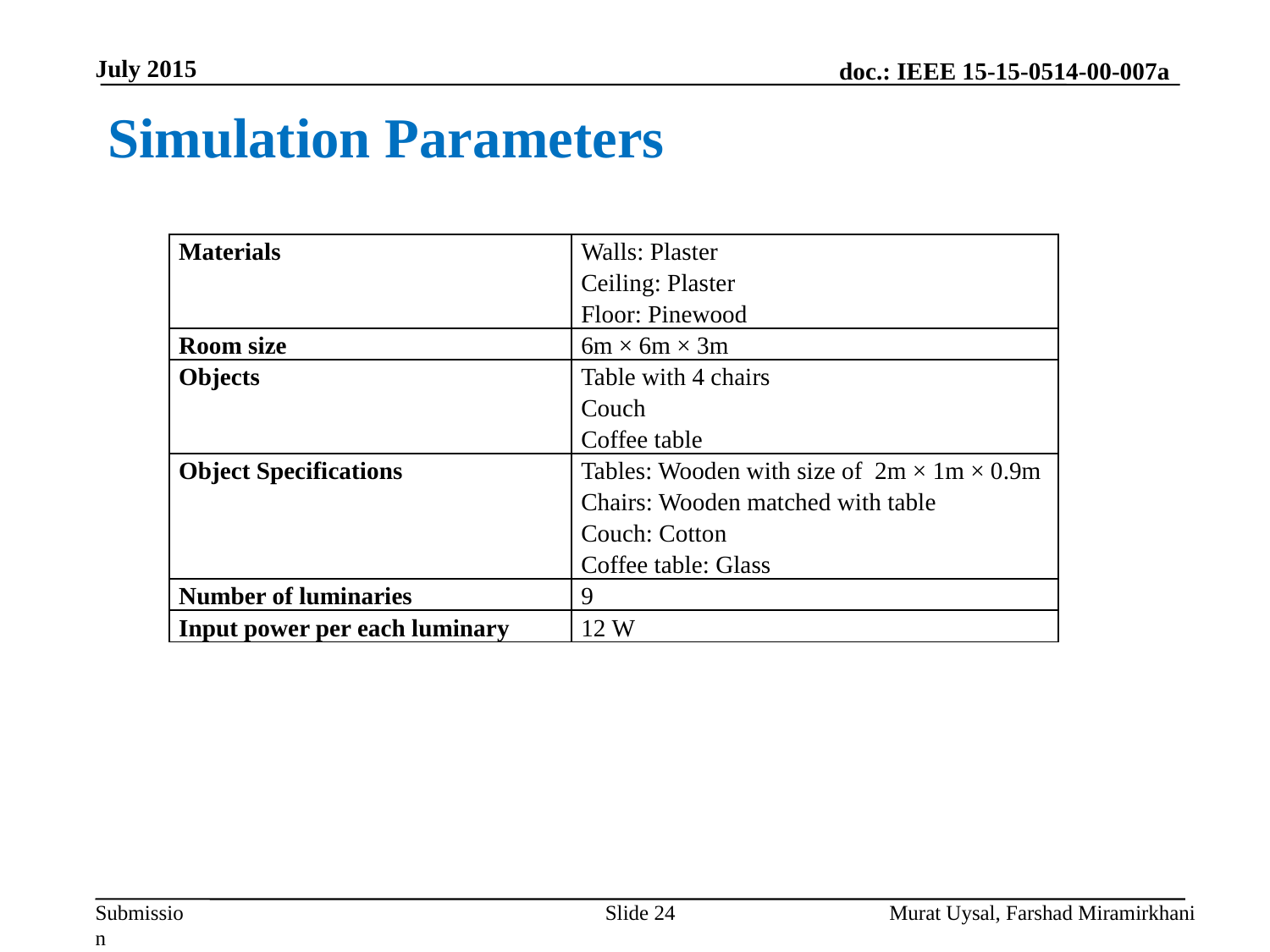

July 2015
Simulation Parameters
| Materials | Walls: Plaster Ceiling: Plaster Floor: Pinewood |
| --- | --- |
| Room size | 6m × 6m × 3m |
| Objects | Table with 4 chairs Couch Coffee table |
| Object Specifications | Tables: Wooden with size of 2m × 1m × 0.9m Chairs: Wooden matched with table Couch: Cotton Coffee table: Glass |
| Number of luminaries | 9 |
| Input power per each luminary | 12 W |
Slide 24
Murat Uysal, Farshad Miramirkhani